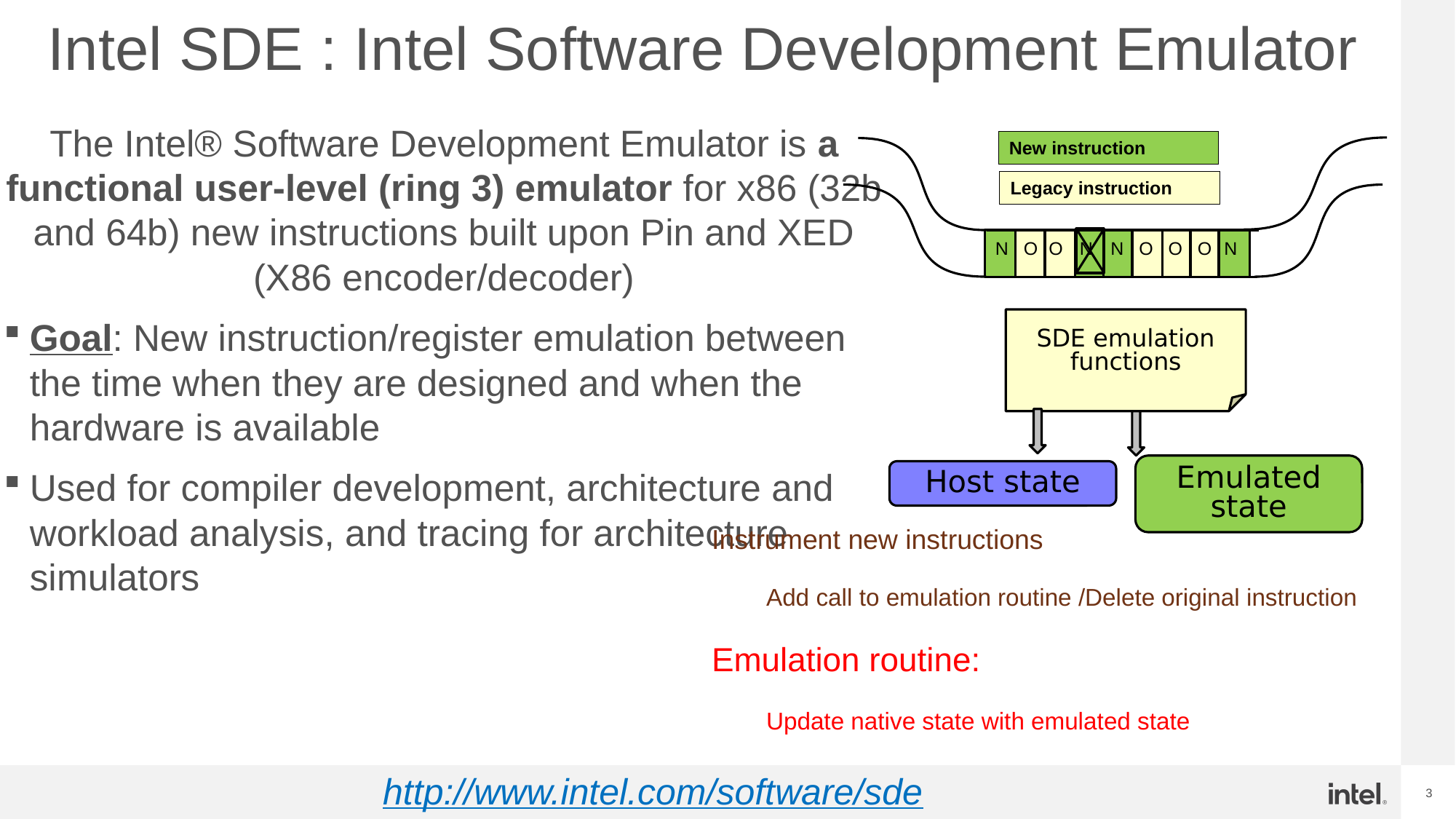

# Intel SDE : Intel Software Development Emulator
The Intel® Software Development Emulator is a functional user-level (ring 3) emulator for x86 (32b and 64b) new instructions built upon Pin and XED (X86 encoder/decoder)
Goal: New instruction/register emulation between the time when they are designed and when the hardware is available
Used for compiler development, architecture and workload analysis, and tracing for architecture simulators

New instruction
Legacy instruction

N
O
O
N
N
O
O
O
N

SDE emulation functions

Emulated state
Host state
Instrument new instructions
Add call to emulation routine /Delete original instruction
Emulation routine:
Update native state with emulated state
http://www.intel.com/software/sde